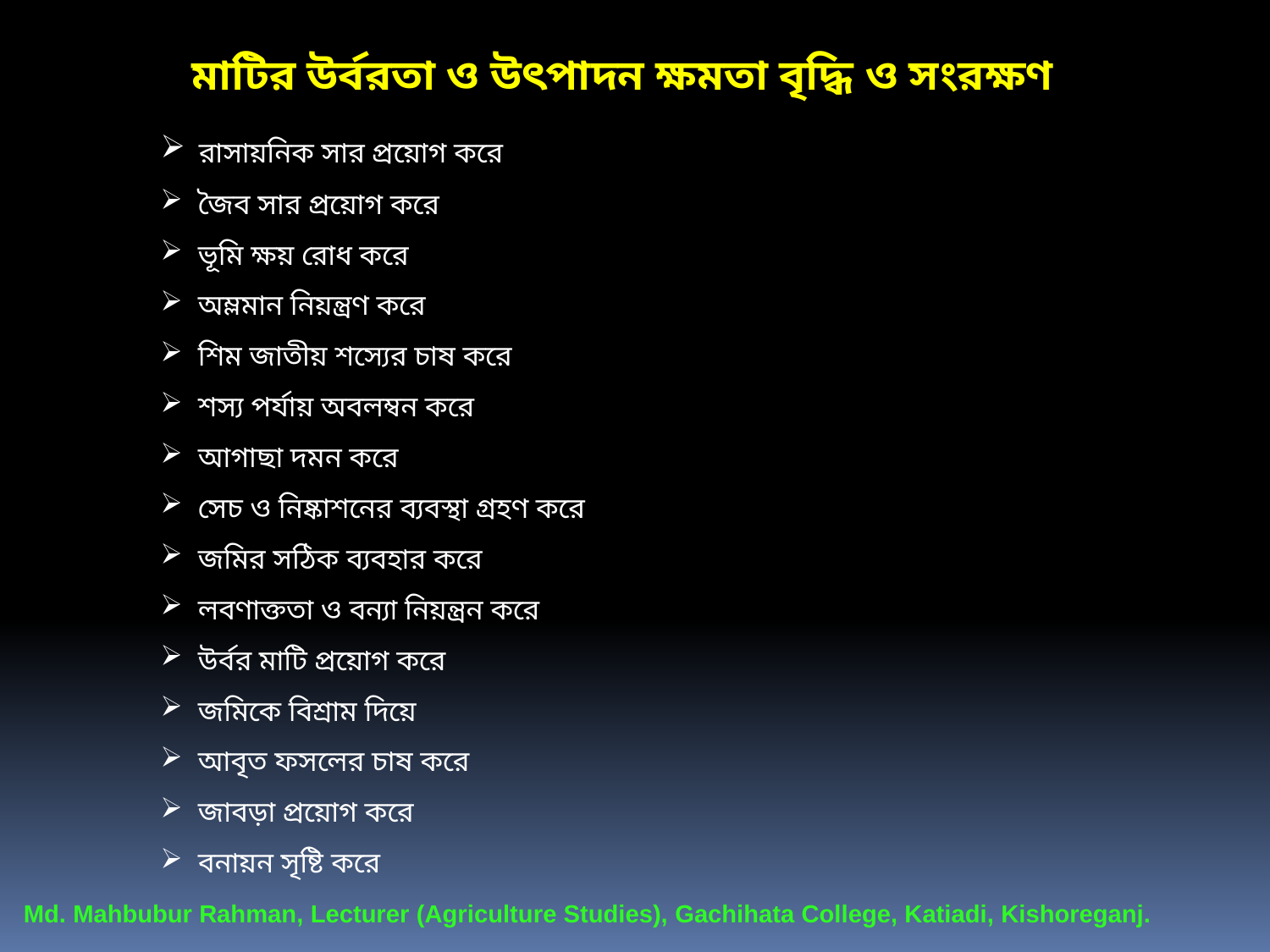

মাটির উর্বরতা ও উৎপাদন ক্ষমতা বৃদ্ধি ও সংরক্ষণ
 রাসায়নিক সার প্রয়োগ করে
 জৈব সার প্রয়োগ করে
 ভূমি ক্ষয় রোধ করে
 অম্লমান নিয়ন্ত্রণ করে
 শিম জাতীয় শস্যের চাষ করে
 শস্য পর্যায় অবলম্বন করে
 আগাছা দমন করে
 সেচ ও নিষ্কাশনের ব্যবস্থা গ্রহণ করে
 জমির সঠিক ব্যবহার করে
 লবণাক্ততা ও বন্যা নিয়ন্ত্রন করে
 উর্বর মাটি প্রয়োগ করে
 জমিকে বিশ্রাম দিয়ে
 আবৃত ফসলের চাষ করে
 জাবড়া প্রয়োগ করে
 বনায়ন সৃষ্টি করে
U.S. Department of Agriculture
Md. Mahbubur Rahman, Lecturer (Agriculture Studies), Gachihata College, Katiadi, Kishoreganj.